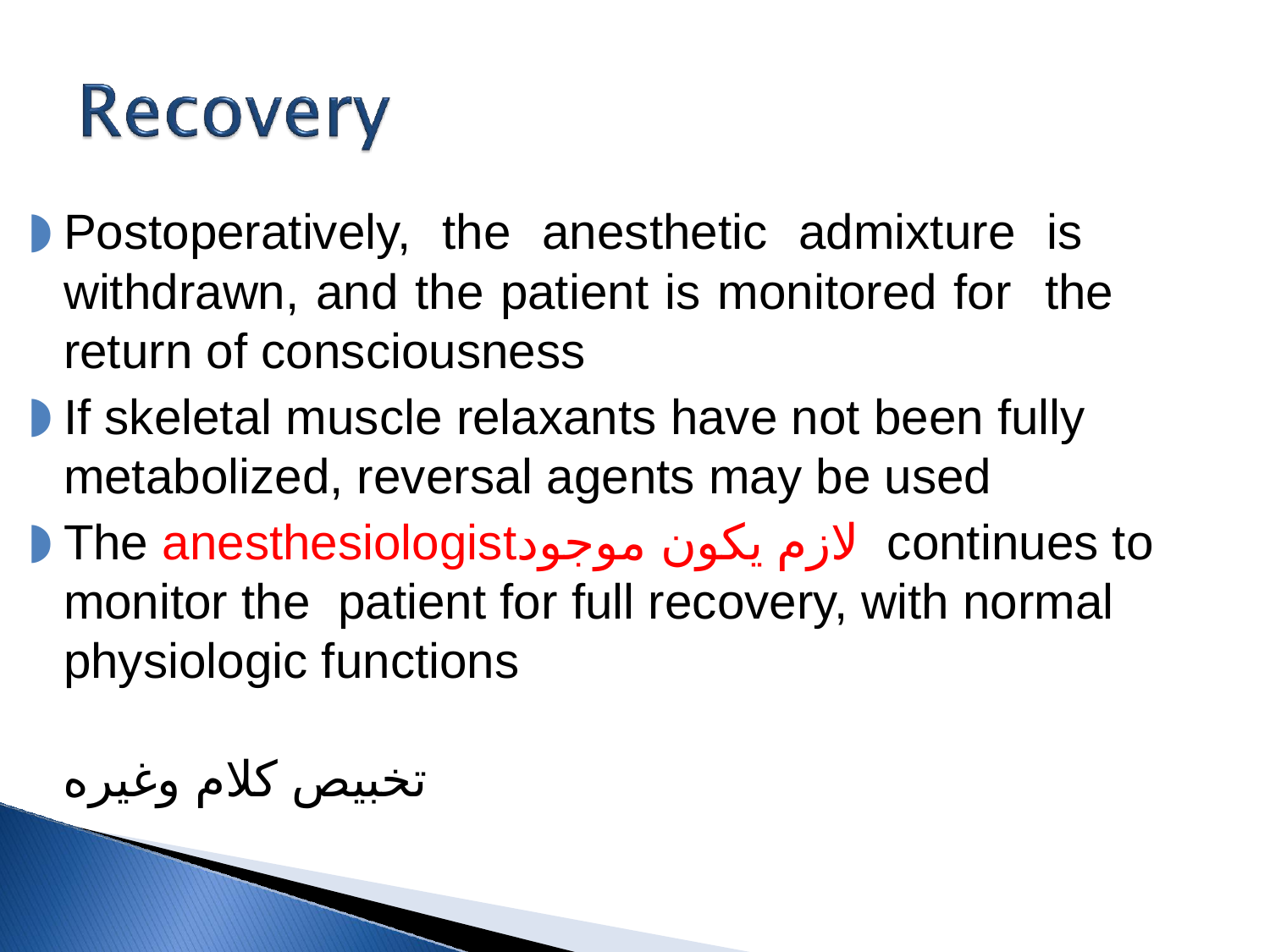

Postoperatively, the anesthetic admixture is  withdrawn, and the patient is monitored for  the return of consciousness
If skeletal muscle relaxants have not been fully  metabolized, reversal agents may be used
The anesthesiologistلازم يكون موجود  continues to monitor the  patient for full recovery, with normal  physiologic functions
تخبيص كلام وغيره